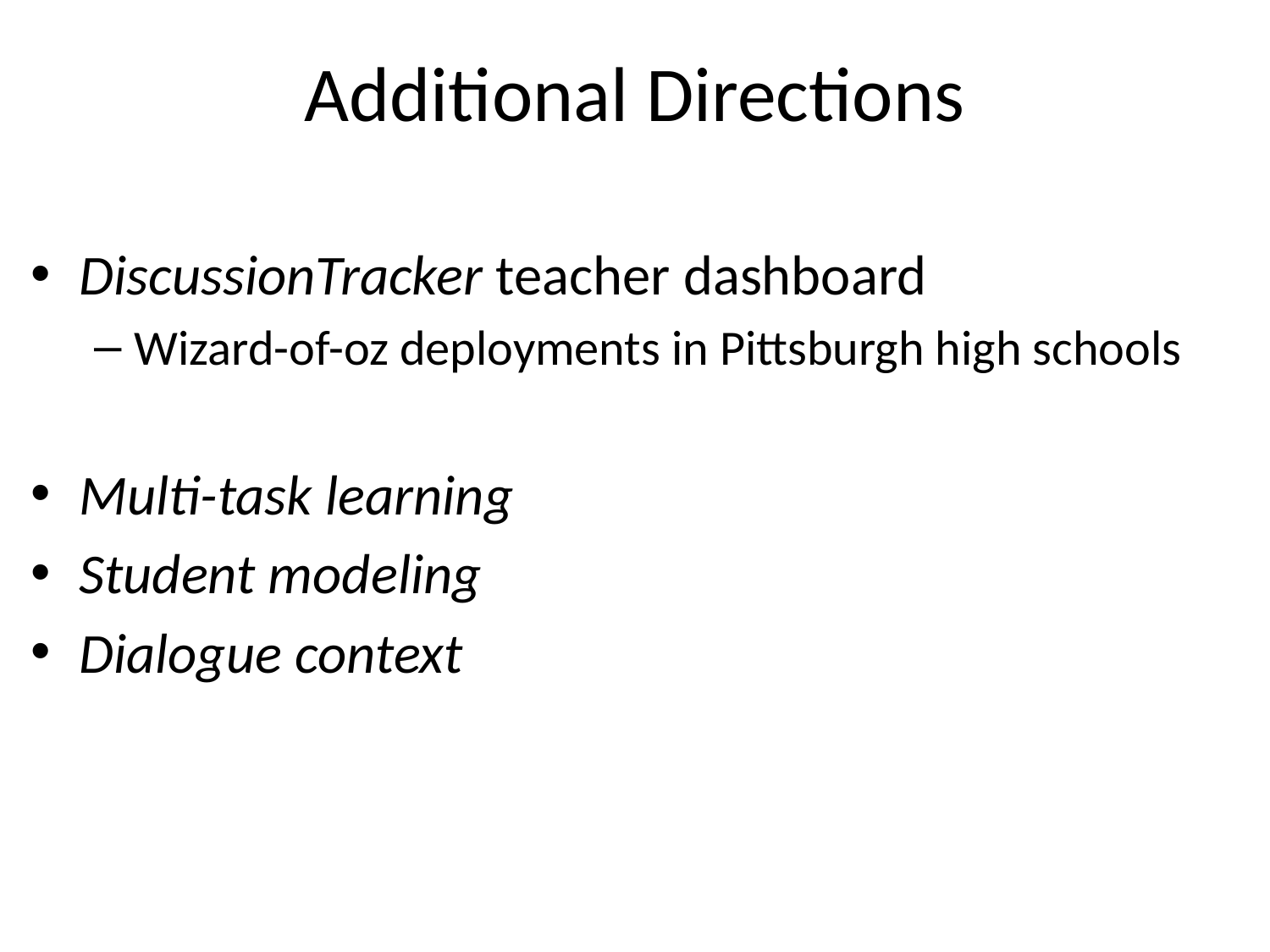

# Additional Directions

DiscussionTracker teacher dashboard
Wizard-of-oz deployments in Pittsburgh high schools

Multi-task learning
Student modeling
Dialogue context